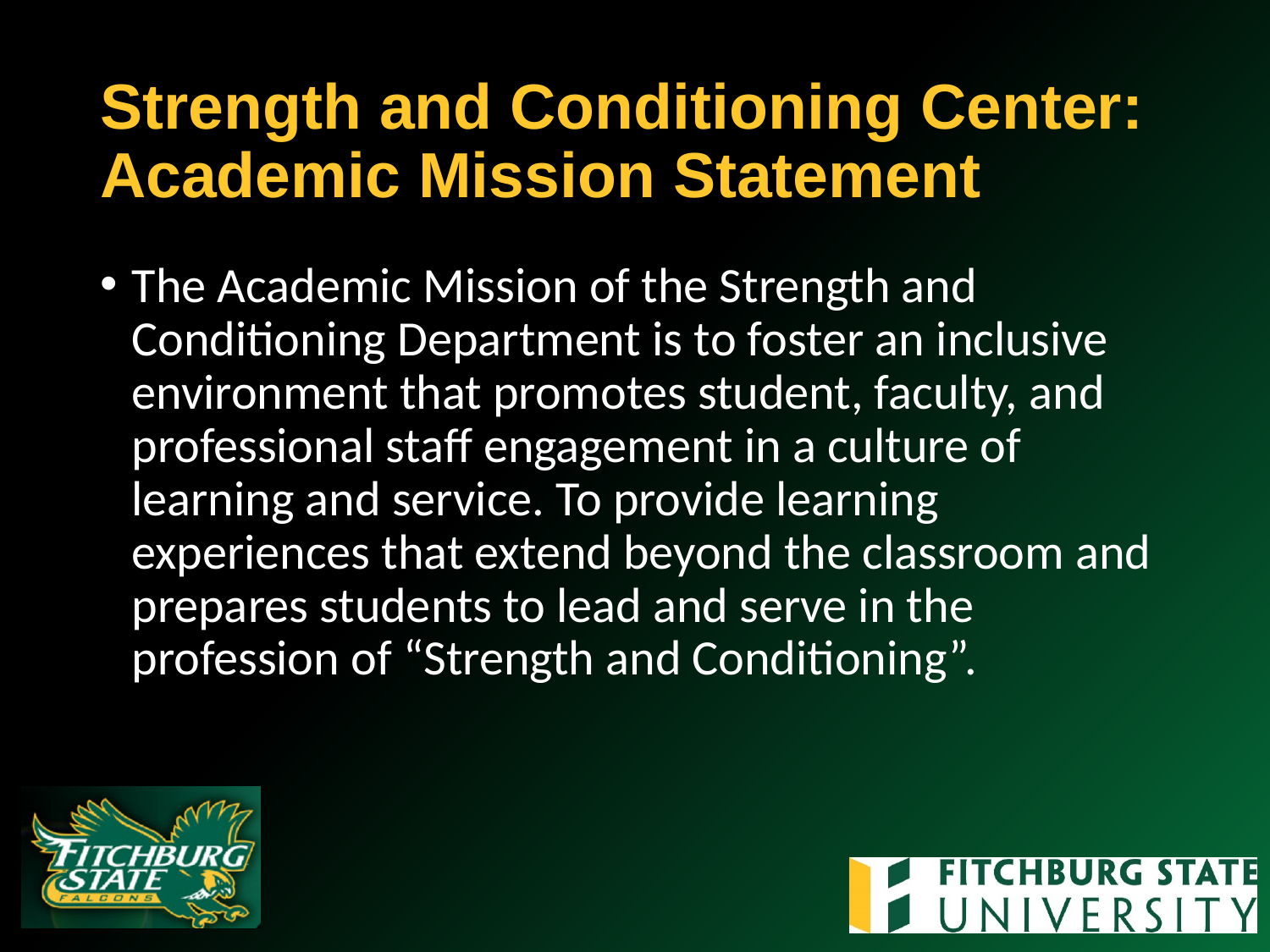

# Strength and Conditioning Center: Academic Mission Statement
The Academic Mission of the Strength and Conditioning Department is to foster an inclusive environment that promotes student, faculty, and professional staff engagement in a culture of learning and service. To provide learning experiences that extend beyond the classroom and prepares students to lead and serve in the profession of “Strength and Conditioning”.